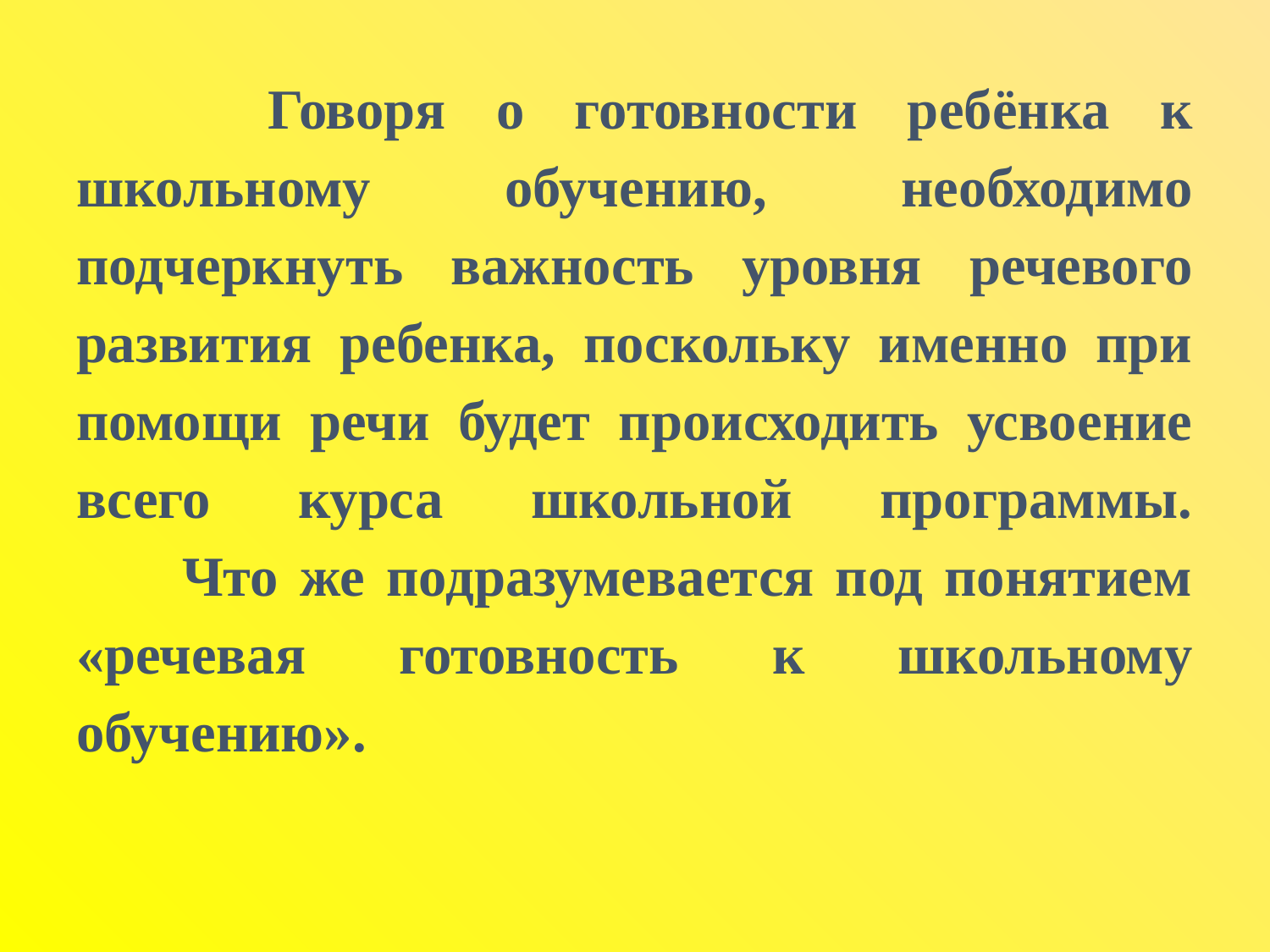

Говоря о готовности ребёнка к школьному обучению, необходимо подчеркнуть важность уровня речевого развития ребенка, поскольку именно при помощи речи будет происходить усвоение всего курса школьной программы.
     Что же подразумевается под понятием «речевая готовность к школьному обучению».